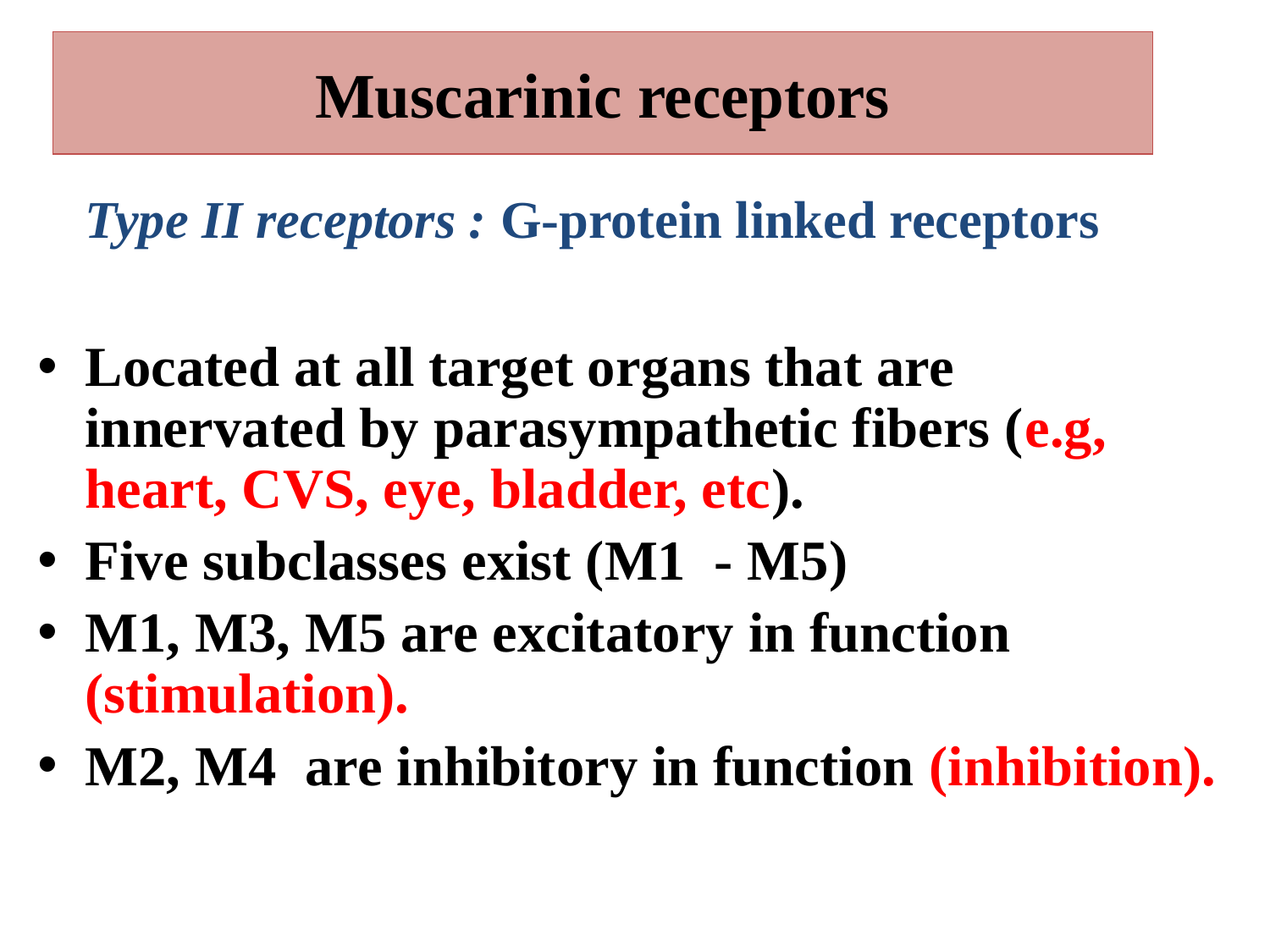

Muscarinic receptors
	Type II receptors : G-protein linked receptors

Located at all target organs that are innervated by parasympathetic fibers (e.g, heart, CVS, eye, bladder, etc).
Five subclasses exist (M1  - M5)
M1, M3, M5 are excitatory in function (stimulation).
M2, M4  are inhibitory in function (inhibition).